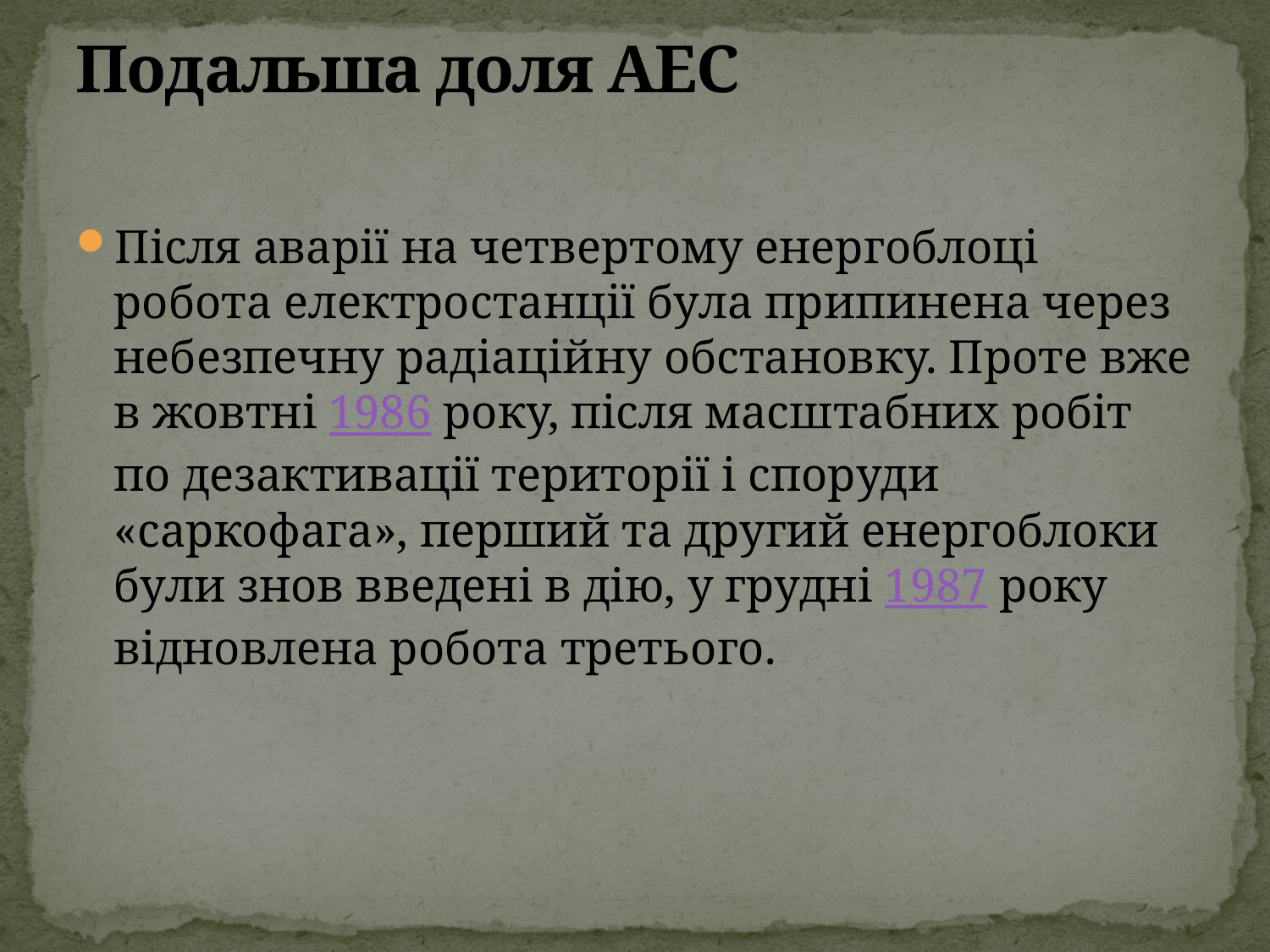

# Подальша доля АЕС
Після аварії на четвертому енергоблоці робота електростанції була припинена через небезпечну радіаційну обстановку. Проте вже в жовтні 1986 року, після масштабних робіт по дезактивації території і споруди «саркофага», перший та другий енергоблоки були знов введені в дію, у грудні 1987 року відновлена робота третього.